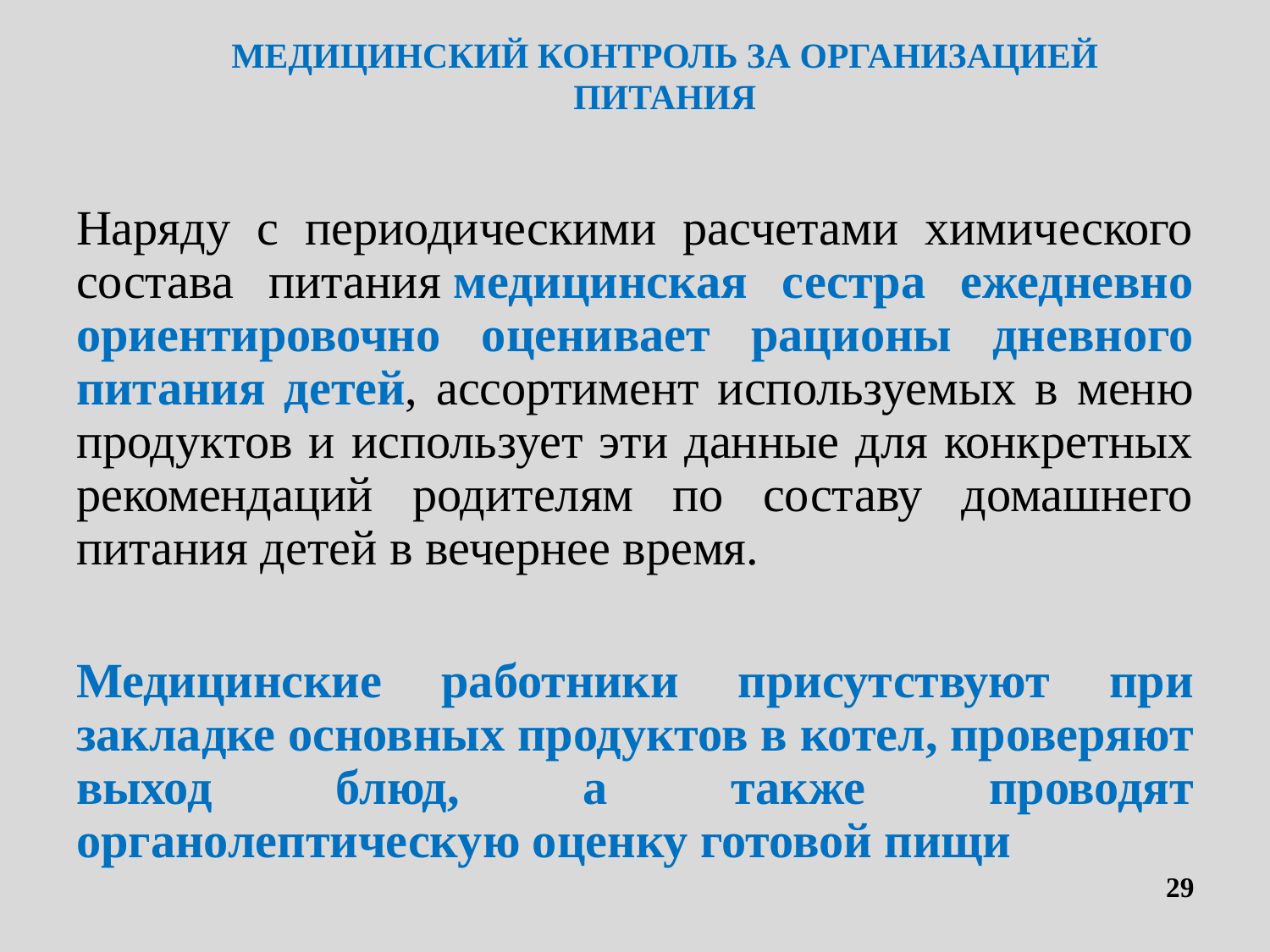

МЕДИЦИНСКИЙ КОНТРОЛЬ ЗА ОРГАНИЗАЦИЕЙ ПИТАНИЯ
Наряду с периодическими расчетами химического состава питания медицинская сестра ежедневно ориентировочно оценивает рационы дневного питания детей, ассортимент используемых в меню продуктов и использует эти данные для конкретных рекомендаций родителям по составу домашнего питания детей в вечернее время.

Медицинские работники присутствуют при закладке основных продуктов в котел, проверяют выход блюд, а также проводят органолептическую оценку готовой пищи

29